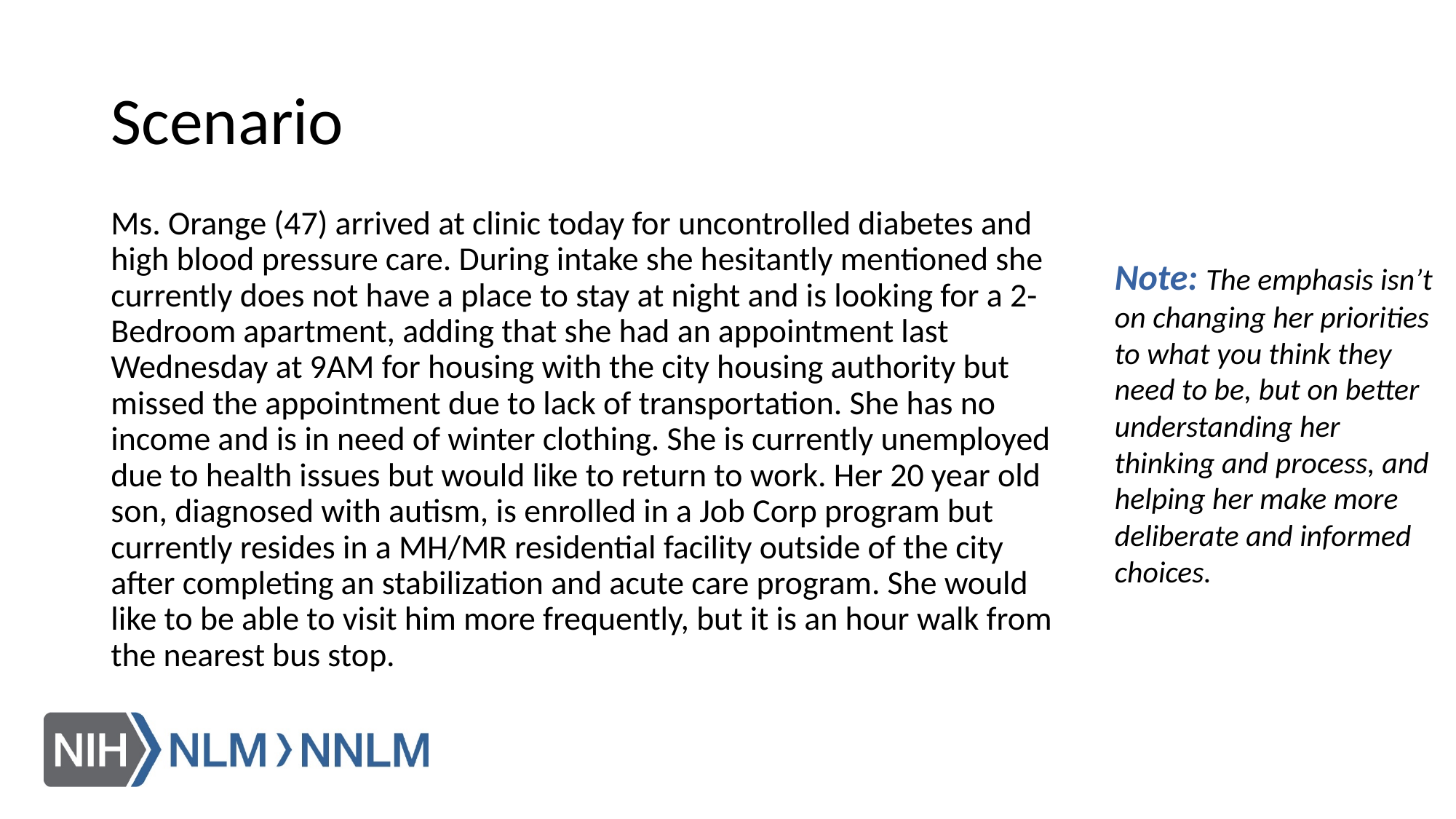

# Scenario
Ms. Orange (47) arrived at clinic today for uncontrolled diabetes and high blood pressure care. During intake she hesitantly mentioned she currently does not have a place to stay at night and is looking for a 2-Bedroom apartment, adding that she had an appointment last Wednesday at 9AM for housing with the city housing authority but missed the appointment due to lack of transportation. She has no income and is in need of winter clothing. She is currently unemployed due to health issues but would like to return to work. Her 20 year old son, diagnosed with autism, is enrolled in a Job Corp program but currently resides in a MH/MR residential facility outside of the city after completing an stabilization and acute care program. She would like to be able to visit him more frequently, but it is an hour walk from the nearest bus stop.
Note: The emphasis isn’t on changing her priorities to what you think they need to be, but on better understanding her thinking and process, and helping her make more deliberate and informed choices.